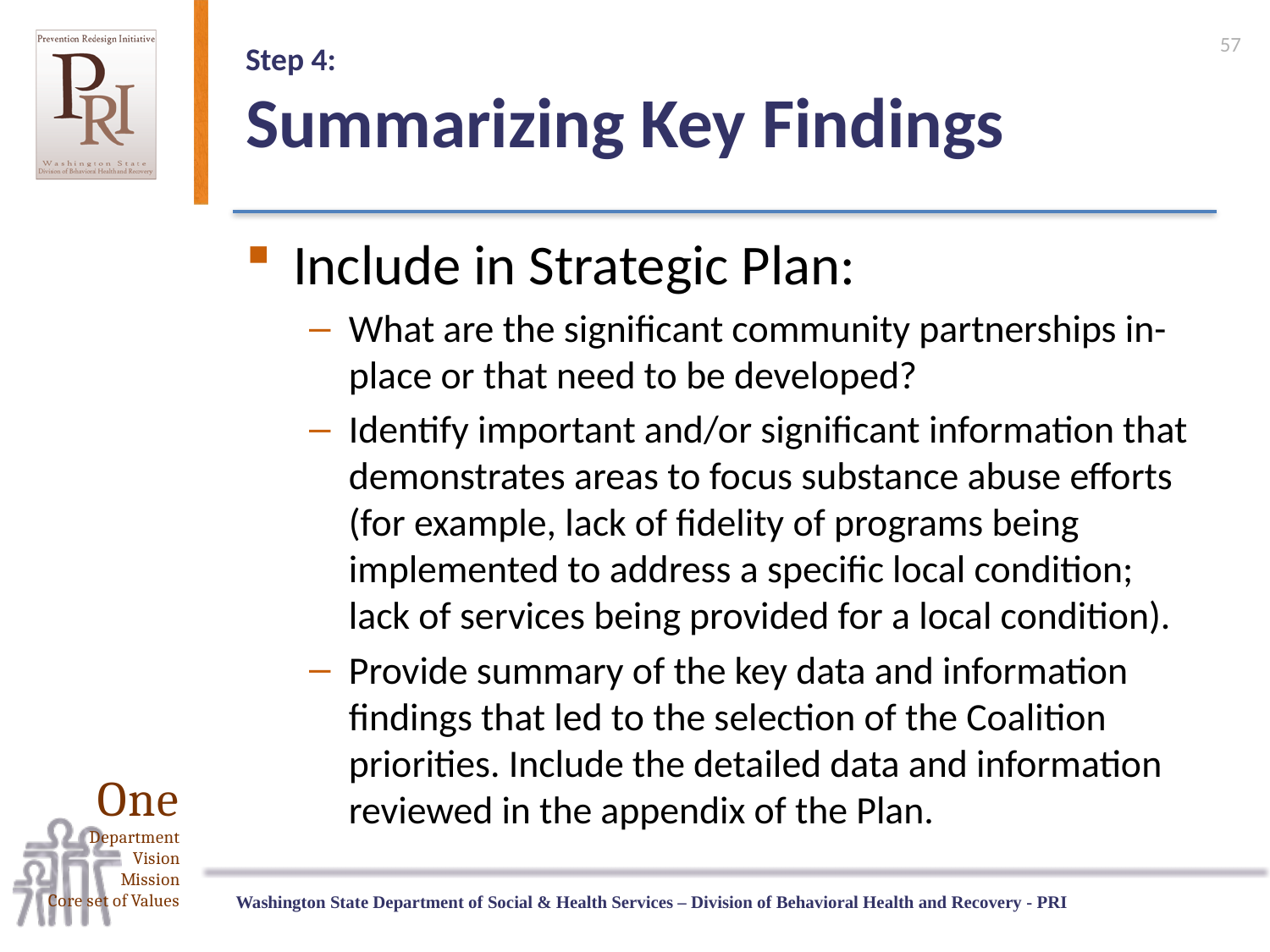

57
# Step 4: Summarizing Key Findings
Include in Strategic Plan:
What are the significant community partnerships in-place or that need to be developed?
Identify important and/or significant information that demonstrates areas to focus substance abuse efforts (for example, lack of fidelity of programs being implemented to address a specific local condition; lack of services being provided for a local condition).
Provide summary of the key data and information findings that led to the selection of the Coalition priorities. Include the detailed data and information reviewed in the appendix of the Plan.